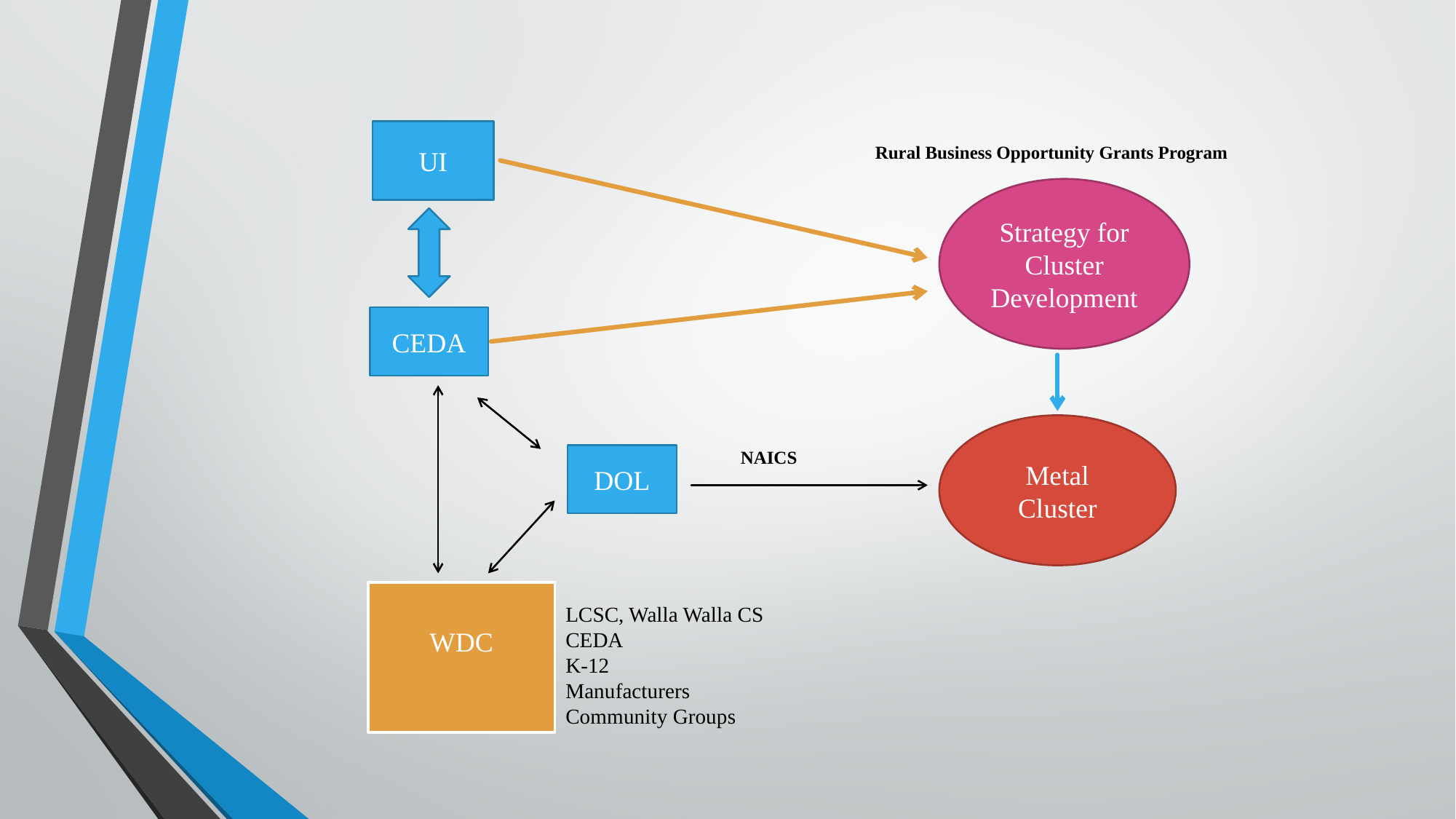

UI
Rural Business Opportunity Grants Program
Strategy for Cluster Development

CEDA
Metal Cluster
NAICS
DOL
WDC

LCSC, Walla Walla CS
CEDA
K-12
Manufacturers
Community Groups